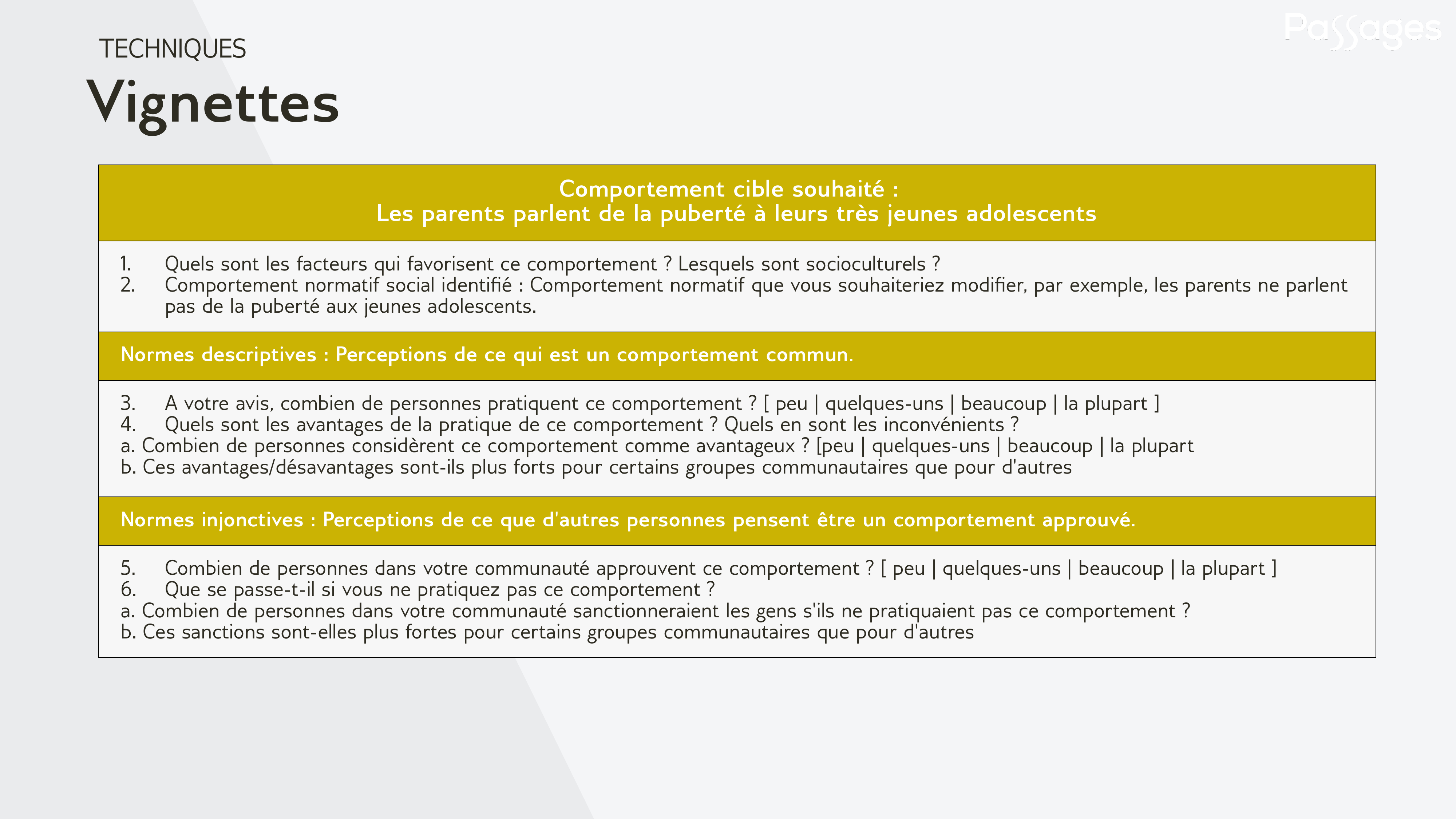

TECHNIQUES
Vignettes
| Comportement cible souhaité : Les parents parlent de la puberté à leurs très jeunes adolescents |
| --- |
| Quels sont les facteurs qui favorisent ce comportement ? Lesquels sont socioculturels ? Comportement normatif social identifié : Comportement normatif que vous souhaiteriez modifier, par exemple, les parents ne parlent pas de la puberté aux jeunes adolescents. |
| Normes descriptives : Perceptions de ce qui est un comportement commun. |
| A votre avis, combien de personnes pratiquent ce comportement ? [ peu | quelques-uns | beaucoup | la plupart ] Quels sont les avantages de la pratique de ce comportement ? Quels en sont les inconvénients ? a. Combien de personnes considèrent ce comportement comme avantageux ? [peu | quelques-uns | beaucoup | la plupart b. Ces avantages/désavantages sont-ils plus forts pour certains groupes communautaires que pour d'autres |
| Normes injonctives : Perceptions de ce que d'autres personnes pensent être un comportement approuvé. |
| Combien de personnes dans votre communauté approuvent ce comportement ? [ peu | quelques-uns | beaucoup | la plupart ] Que se passe-t-il si vous ne pratiquez pas ce comportement ? a. Combien de personnes dans votre communauté sanctionneraient les gens s'ils ne pratiquaient pas ce comportement ? b. Ces sanctions sont-elles plus fortes pour certains groupes communautaires que pour d'autres |